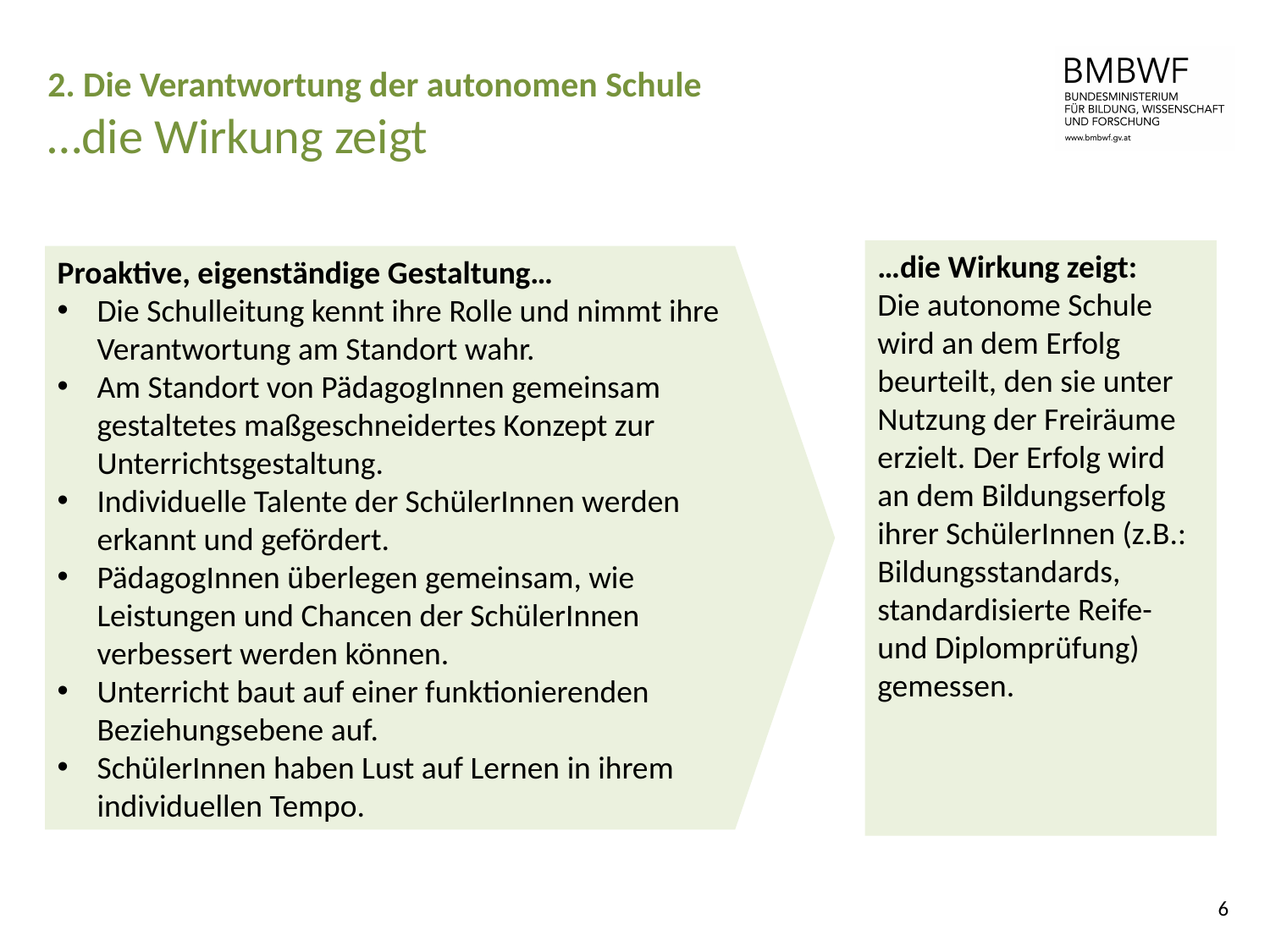

# 2. Die Verantwortung der autonomen Schule …die Wirkung zeigt
…die Wirkung zeigt:
Die autonome Schule wird an dem Erfolg beurteilt, den sie unter Nutzung der Freiräume erzielt. Der Erfolg wird an dem Bildungserfolg ihrer SchülerInnen (z.B.: Bildungsstandards, standardisierte Reife- und Diplomprüfung) gemessen.
Proaktive, eigenständige Gestaltung…
Die Schulleitung kennt ihre Rolle und nimmt ihre Verantwortung am Standort wahr.
Am Standort von PädagogInnen gemeinsam gestaltetes maßgeschneidertes Konzept zur Unterrichtsgestaltung.
Individuelle Talente der SchülerInnen werden erkannt und gefördert.
PädagogInnen überlegen gemeinsam, wie Leistungen und Chancen der SchülerInnen verbessert werden können.
Unterricht baut auf einer funktionierenden Beziehungsebene auf.
SchülerInnen haben Lust auf Lernen in ihrem individuellen Tempo.
6